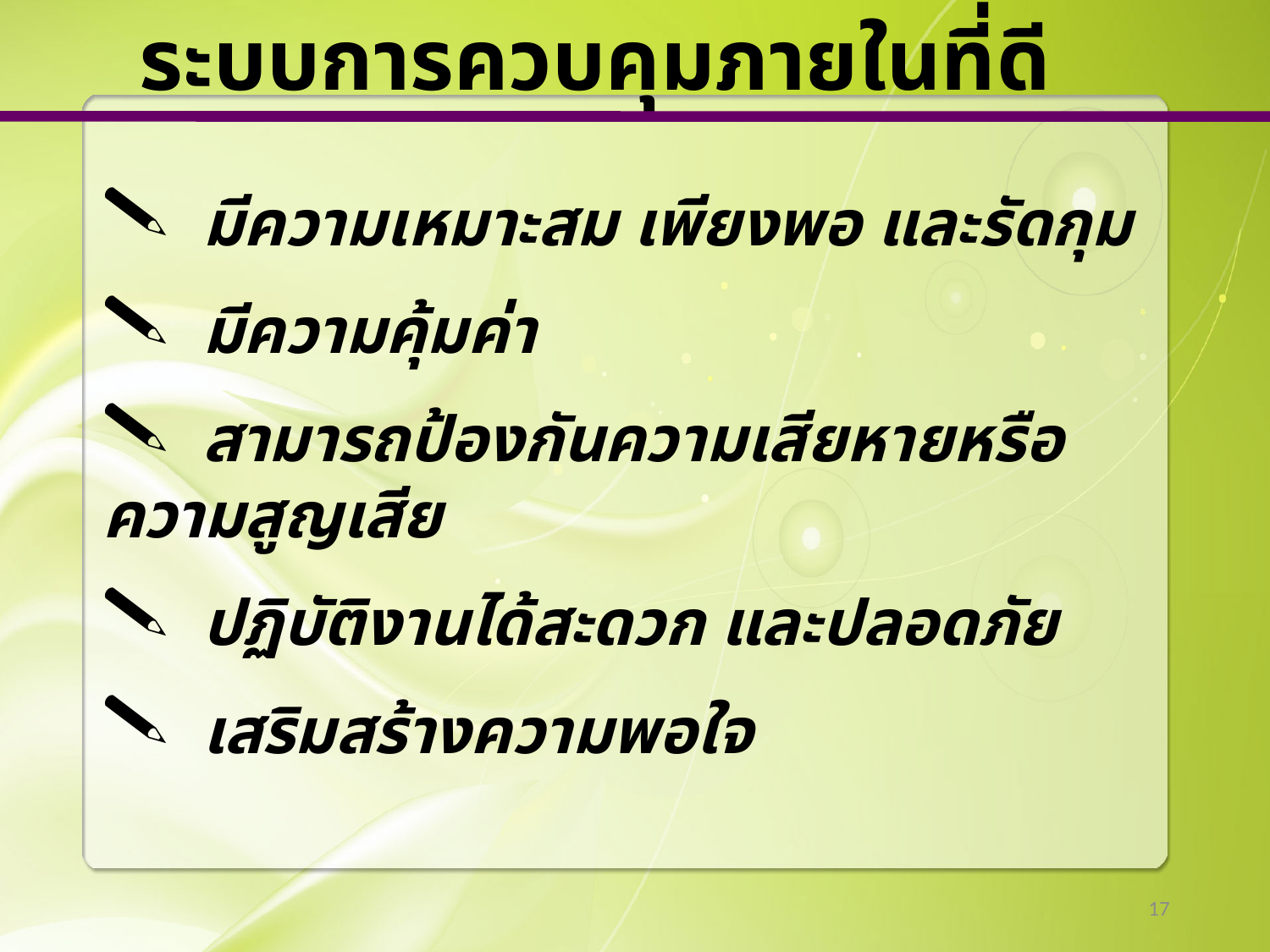

ระบบการควบคุมภายในที่ดี

	มีความเหมาะสม เพียงพอ และรัดกุม
	มีความคุ้มค่า
	สามารถป้องกันความเสียหายหรือความสูญเสีย
	ปฏิบัติงานได้สะดวก และปลอดภัย
	เสริมสร้างความพอใจ

17